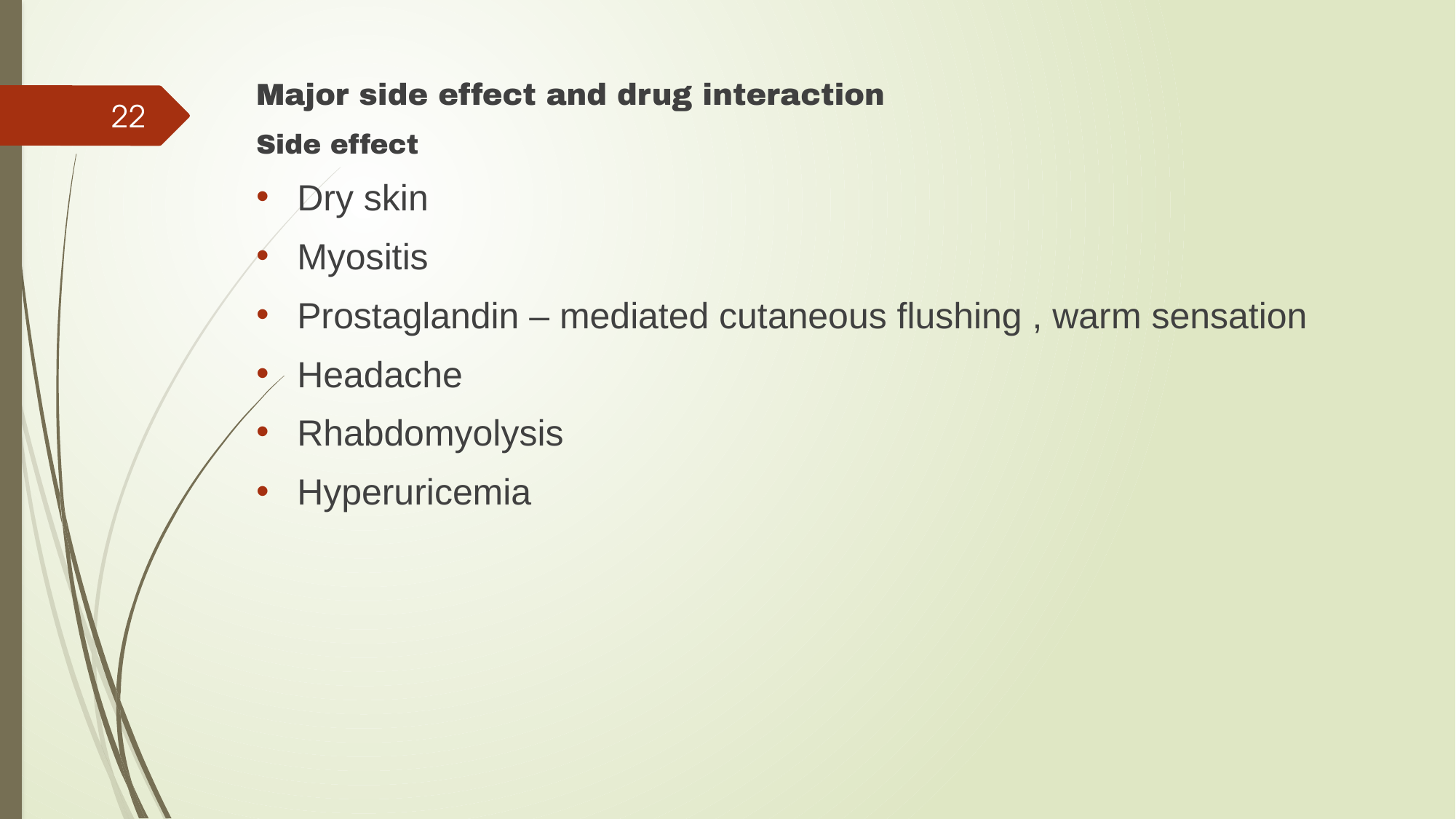

Major side effect and drug interaction
Side effect
Dry skin
Myositis
Prostaglandin – mediated cutaneous flushing , warm sensation
Headache
Rhabdomyolysis
Hyperuricemia

22